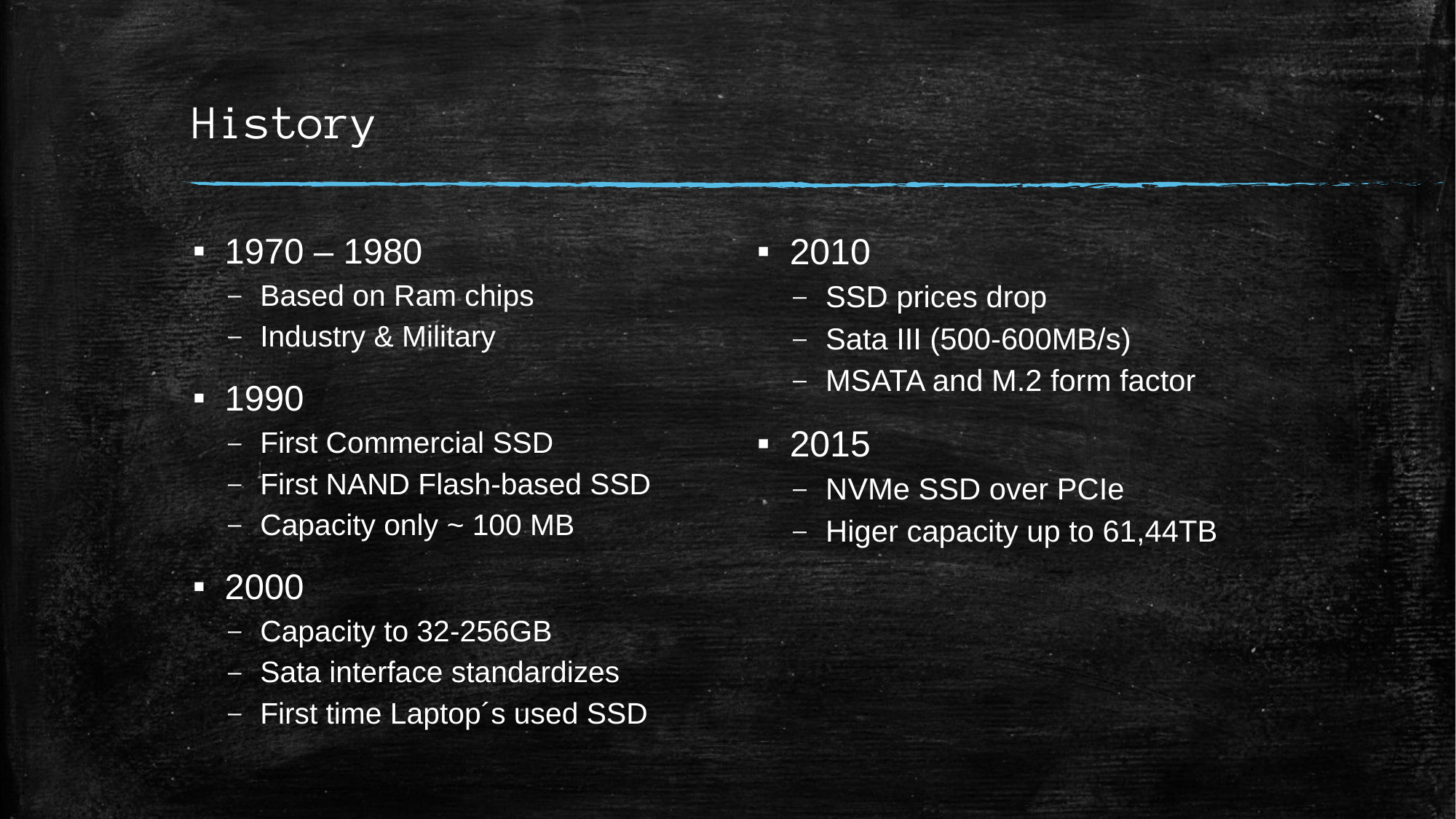

# History
1970 – 1980
Based on Ram chips
Industry & Military
1990
First Commercial SSD
First NAND Flash-based SSD
Capacity only ~ 100 MB
2000
Capacity to 32-256GB
Sata interface standardizes
First time Laptop´s used SSD

2010
SSD prices drop
Sata III (500-600MB/s)
MSATA and M.2 form factor
2015
NVMe SSD over PCIe
Higer capacity up to 61,44TB